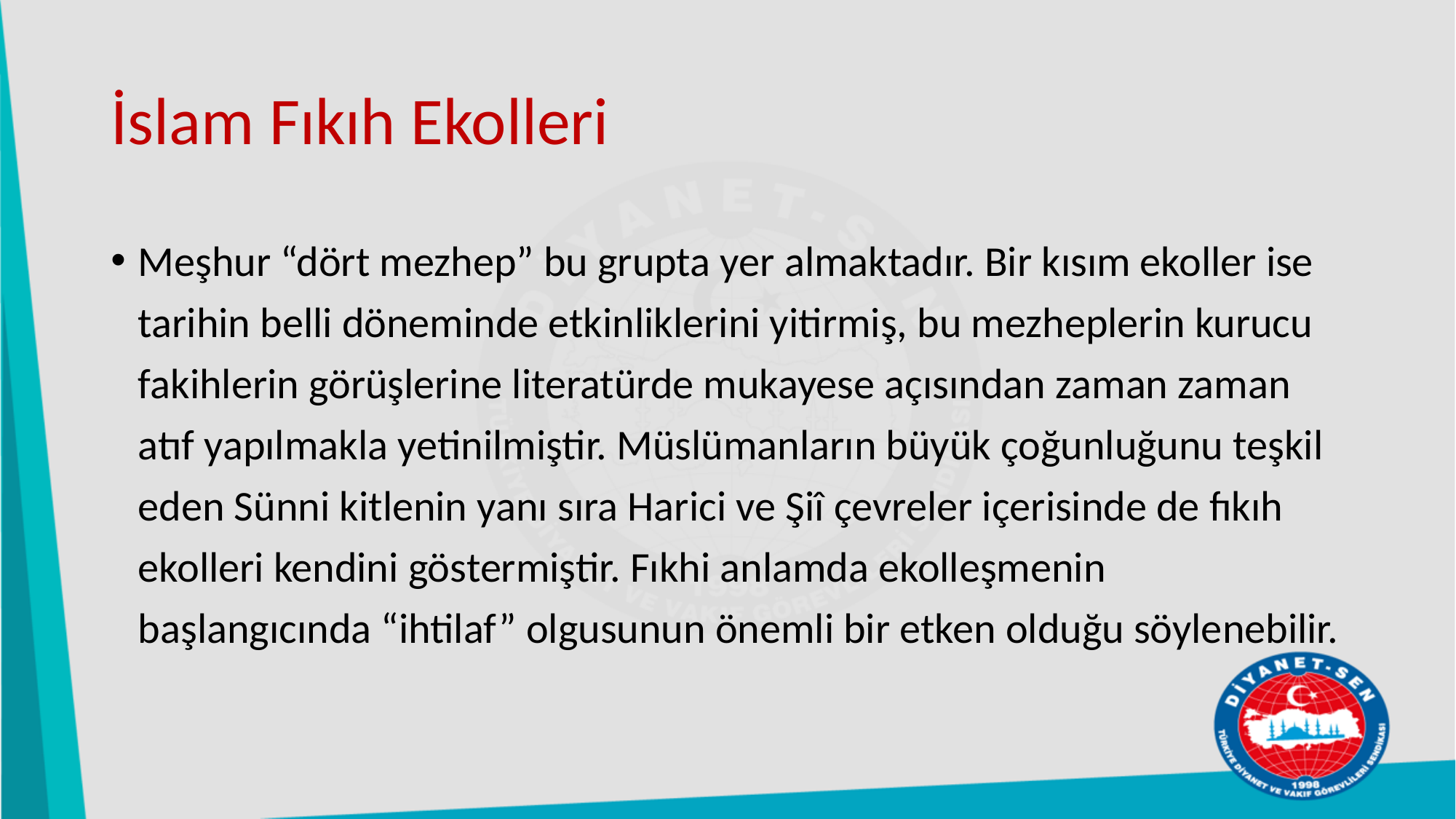

# İslam Fıkıh Ekolleri
Meşhur “dört mezhep” bu grupta yer almaktadır. Bir kısım ekoller ise tarihin belli döneminde etkinliklerini yitirmiş, bu mezheplerin kurucu fakihlerin görüşlerine literatürde mukayese açısından zaman zaman atıf yapılmakla yetinilmiştir. Müslümanların büyük çoğunluğunu teşkil eden Sünni kitlenin yanı sıra Harici ve Şiî çevreler içerisinde de fıkıh ekolleri kendini göstermiştir. Fıkhi anlamda ekolleşmenin başlangıcında “ihtilaf” olgusunun önemli bir etken olduğu söylenebilir.